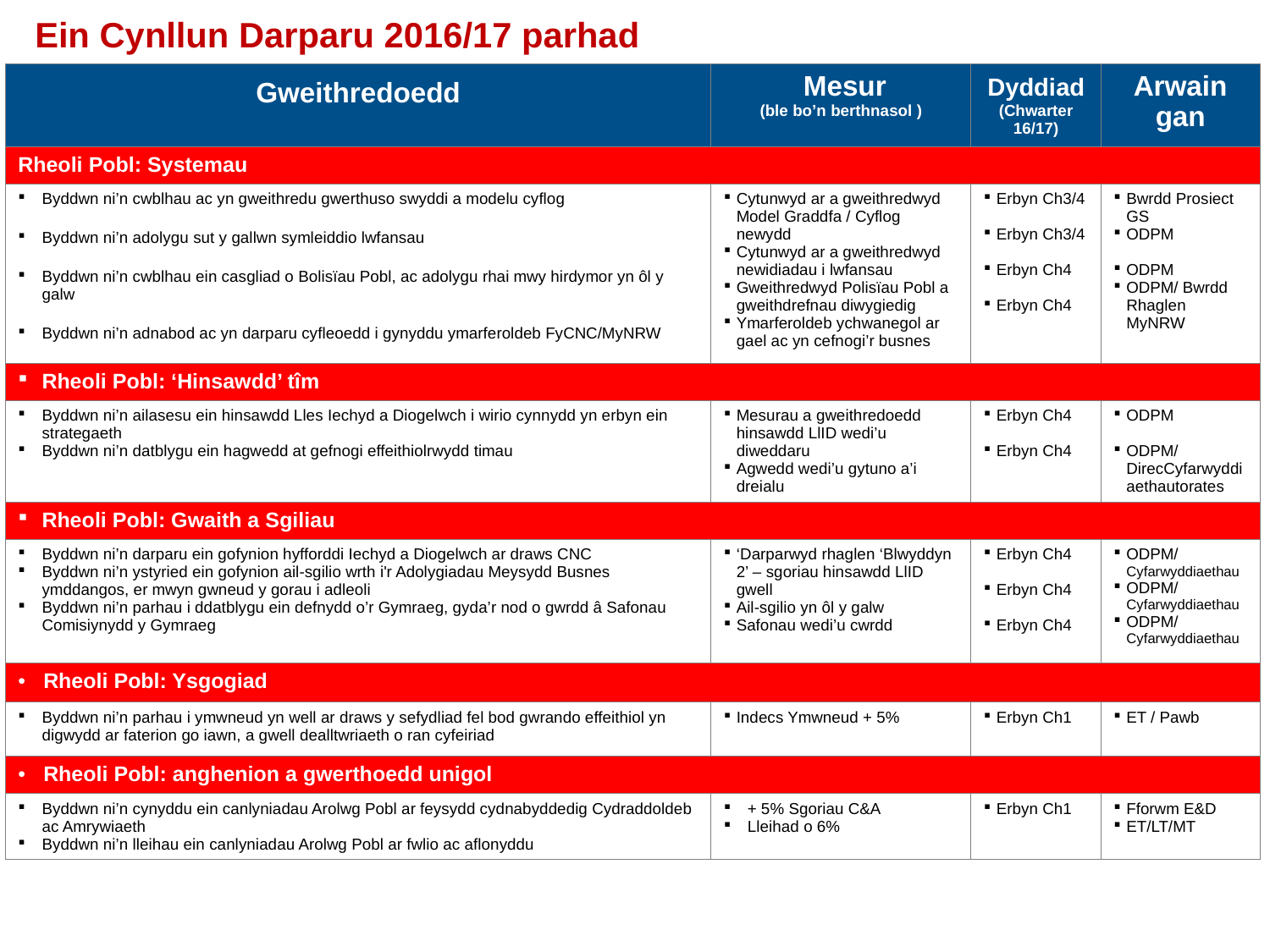

Ein Cynllun Darparu 2016/17 parhad
| Gweithredoedd | Mesur (ble bo’n berthnasol ) | Dyddiad (Chwarter 16/17) | Arwain gan |
| --- | --- | --- | --- |
| Rheoli Pobl: Systemau |  |  |  |
| Byddwn ni’n cwblhau ac yn gweithredu gwerthuso swyddi a modelu cyflog Byddwn ni’n adolygu sut y gallwn symleiddio lwfansau Byddwn ni’n cwblhau ein casgliad o Bolisïau Pobl, ac adolygu rhai mwy hirdymor yn ôl y galw Byddwn ni’n adnabod ac yn darparu cyfleoedd i gynyddu ymarferoldeb FyCNC/MyNRW | Cytunwyd ar a gweithredwyd Model Graddfa / Cyflog newydd Cytunwyd ar a gweithredwyd newidiadau i lwfansau Gweithredwyd Polisïau Pobl a gweithdrefnau diwygiedig Ymarferoldeb ychwanegol ar gael ac yn cefnogi’r busnes | Erbyn Ch3/4 Erbyn Ch3/4 Erbyn Ch4 Erbyn Ch4 | Bwrdd Prosiect GS ODPM ODPM ODPM/ Bwrdd Rhaglen MyNRW |
| Rheoli Pobl: ‘Hinsawdd’ tîm |  |  |  |
| Byddwn ni’n ailasesu ein hinsawdd Lles Iechyd a Diogelwch i wirio cynnydd yn erbyn ein strategaeth Byddwn ni’n datblygu ein hagwedd at gefnogi effeithiolrwydd timau | Mesurau a gweithredoedd hinsawdd LlID wedi’u diweddaru Agwedd wedi’u gytuno a’i dreialu | Erbyn Ch4 Erbyn Ch4 | ODPM ODPM/ DirecCyfarwyddiaethautorates |
| Rheoli Pobl: Gwaith a Sgiliau |  |  |  |
| Byddwn ni’n darparu ein gofynion hyfforddi Iechyd a Diogelwch ar draws CNC Byddwn ni’n ystyried ein gofynion ail-sgilio wrth i'r Adolygiadau Meysydd Busnes ymddangos, er mwyn gwneud y gorau i adleoli Byddwn ni’n parhau i ddatblygu ein defnydd o’r Gymraeg, gyda’r nod o gwrdd â Safonau Comisiynydd y Gymraeg | ‘Darparwyd rhaglen ‘Blwyddyn 2’ – sgoriau hinsawdd LlID gwell Ail-sgilio yn ôl y galw Safonau wedi’u cwrdd | Erbyn Ch4 Erbyn Ch4 Erbyn Ch4 | ODPM/ Cyfarwyddiaethau ODPM/ Cyfarwyddiaethau ODPM/ Cyfarwyddiaethau |
| Rheoli Pobl: Ysgogiad |  |  |  |
| Byddwn ni’n parhau i ymwneud yn well ar draws y sefydliad fel bod gwrando effeithiol yn digwydd ar faterion go iawn, a gwell dealltwriaeth o ran cyfeiriad | Indecs Ymwneud + 5% | Erbyn Ch1 | ET / Pawb |
| Rheoli Pobl: anghenion a gwerthoedd unigol |  |  |  |
| Byddwn ni’n cynyddu ein canlyniadau Arolwg Pobl ar feysydd cydnabyddedig Cydraddoldeb ac Amrywiaeth Byddwn ni’n lleihau ein canlyniadau Arolwg Pobl ar fwlio ac aflonyddu | + 5% Sgoriau C&A Lleihad o 6% | Erbyn Ch1 | Fforwm E&D ET/LT/MT |